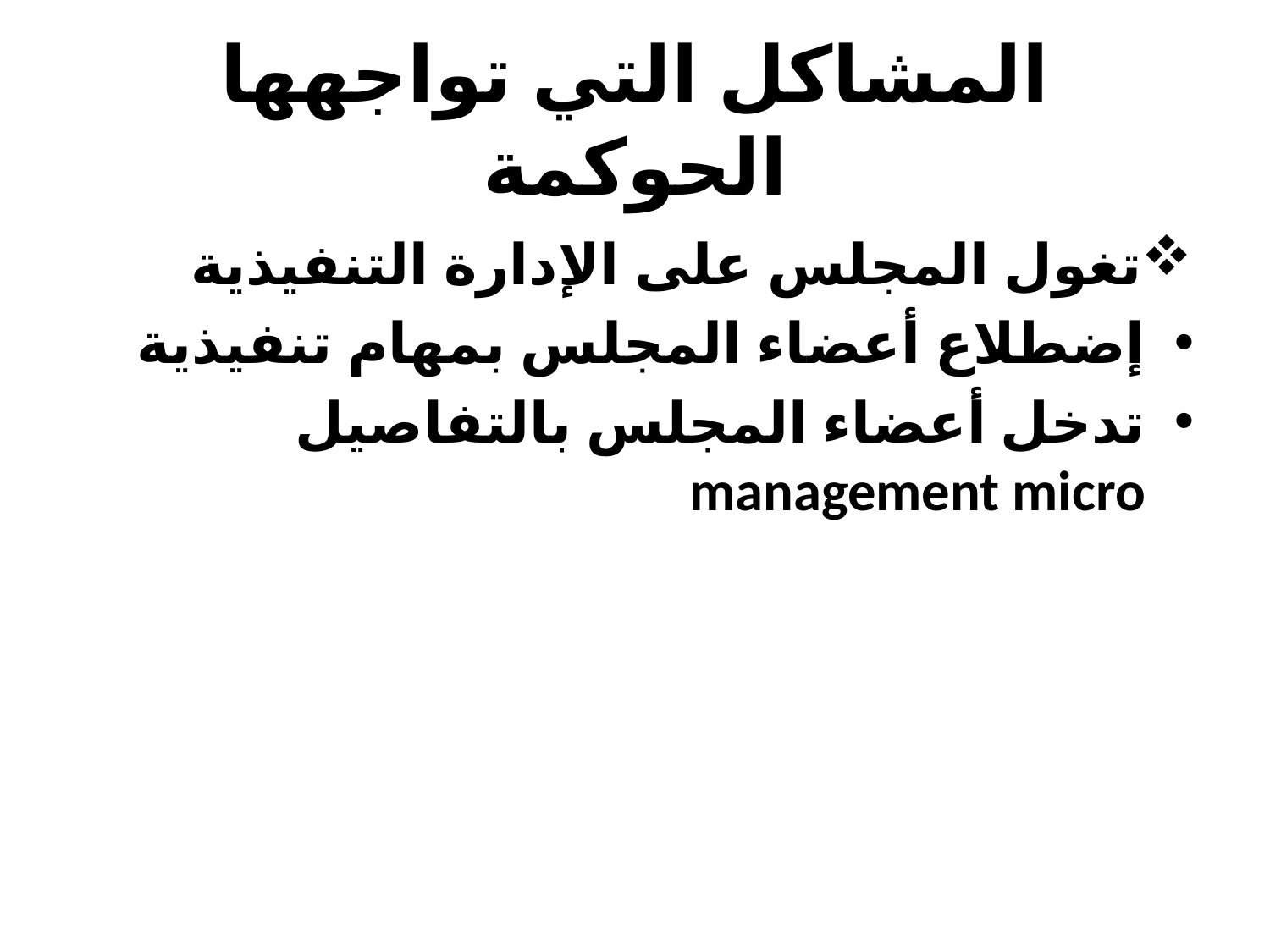

# المشاكل التي تواجهها الحوكمة
تغول المجلس على الإدارة التنفيذية
إضطلاع أعضاء المجلس بمهام تنفيذية
تدخل أعضاء المجلس بالتفاصيل management micro